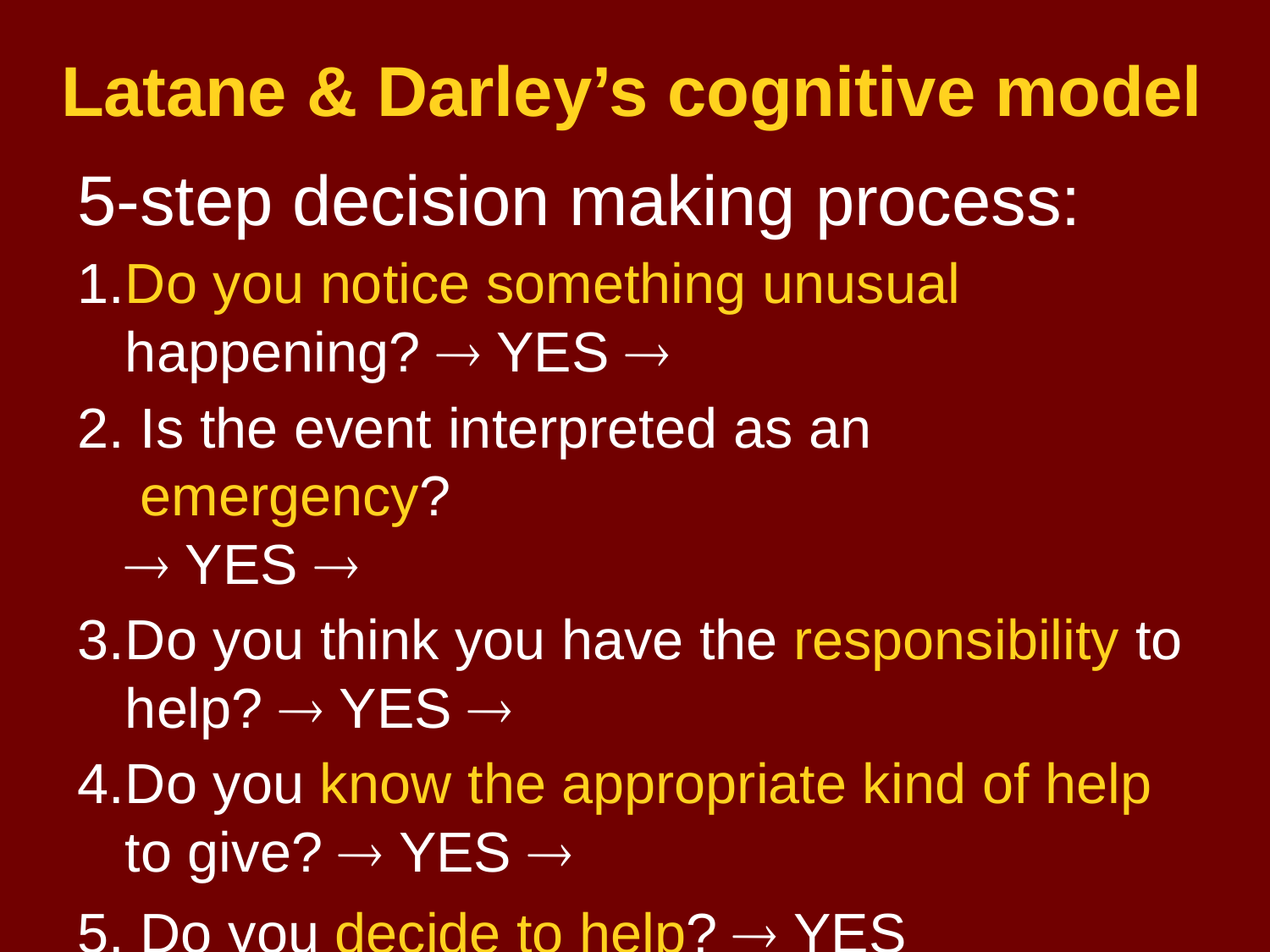

# Latane & Darley’s cognitive model
5-step decision making process:
Do you notice something unusual  happening? → YES →
Is the event interpreted as an emergency?
→ YES →
Do you think you have the responsibility to  help? → YES →
Do you know the appropriate kind of help  to give? → YES →
Do you decide to help? → YES